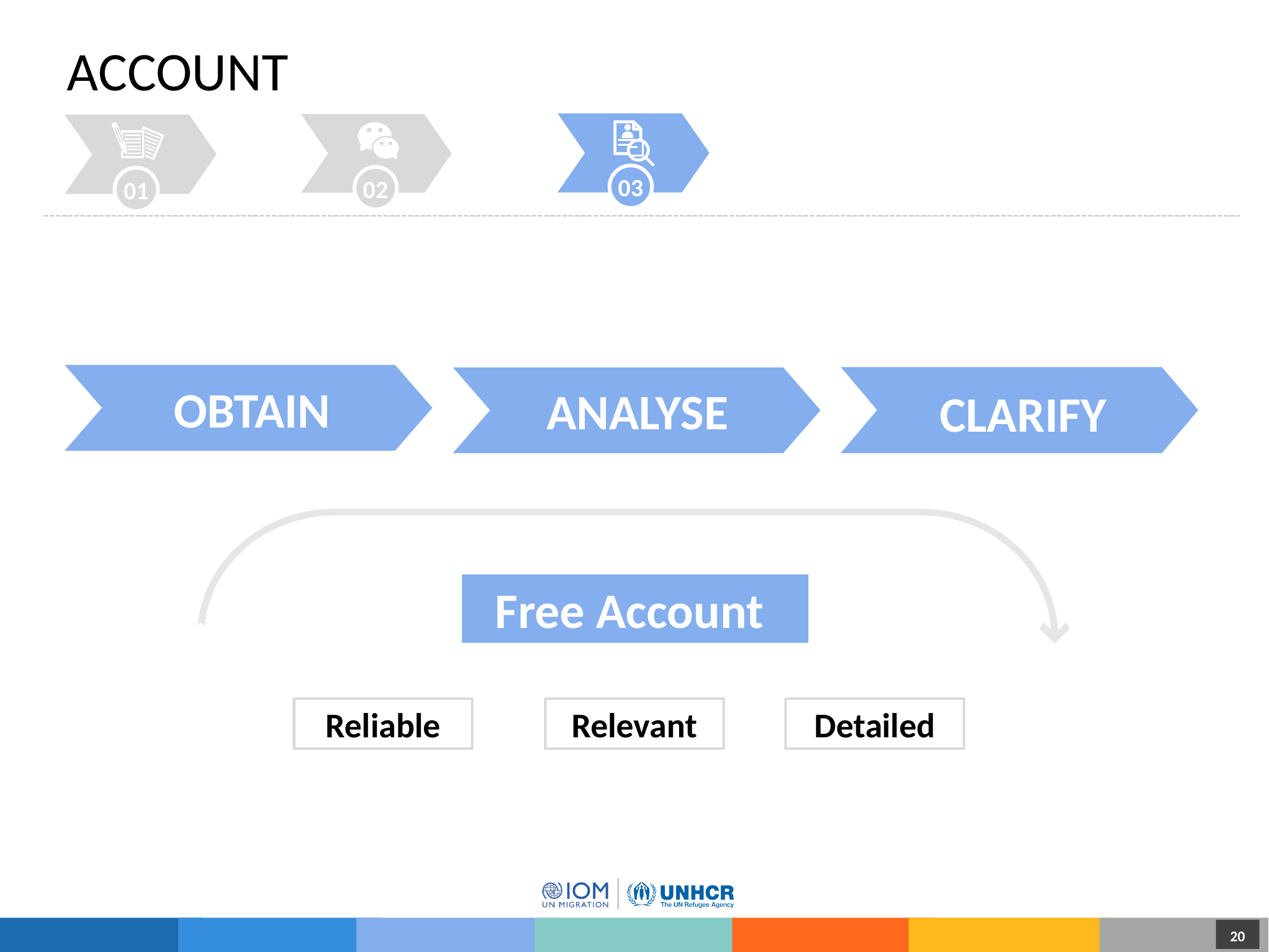

# ACCOUNT

03

02

01

OBTAIN

CLARIFY

analyse

Free Account
Reliable
Relevant
Detailed
20